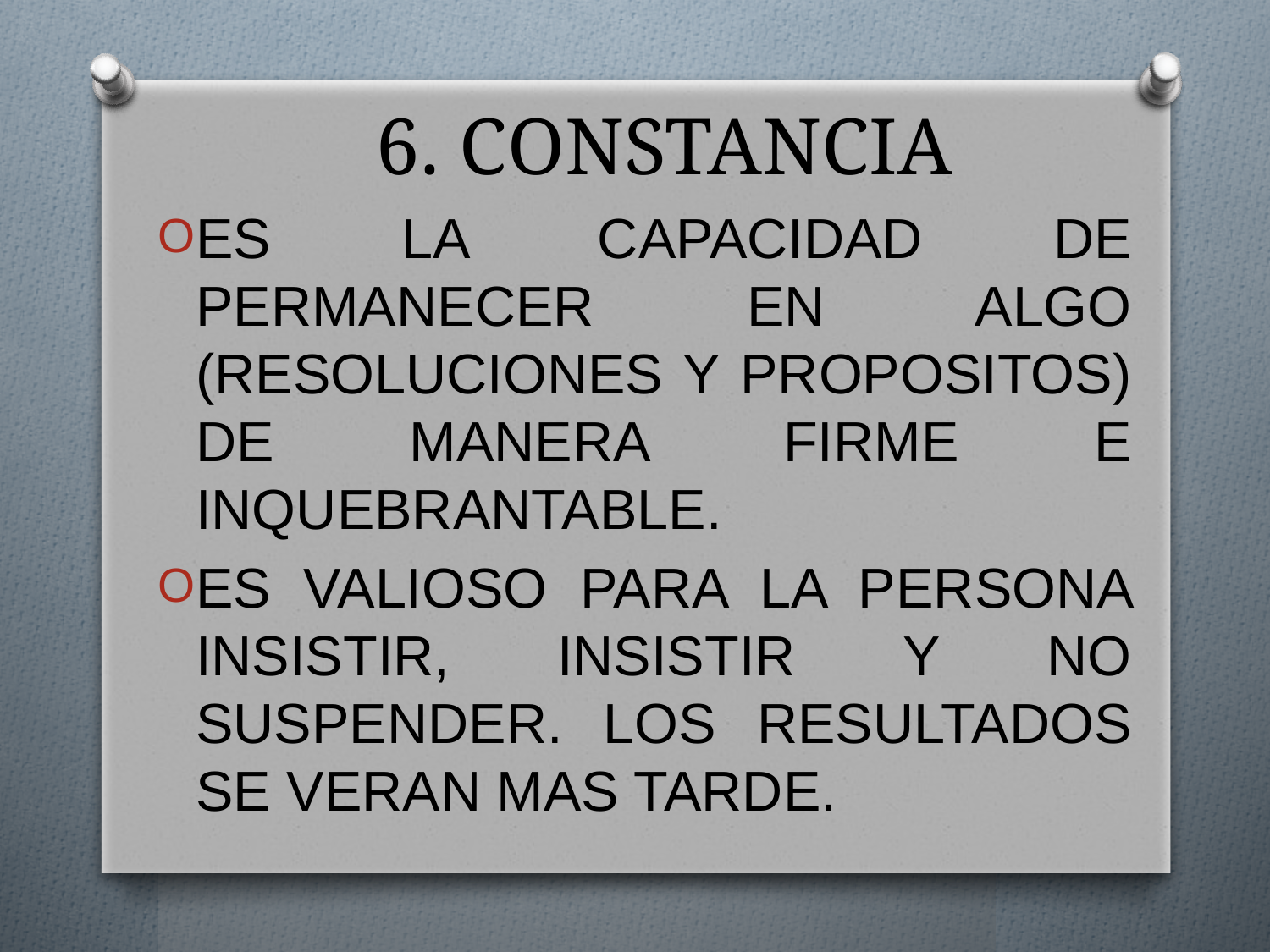

# 6. CONSTANCIA
ES LA CAPACIDAD DE PERMANECER EN ALGO (RESOLUCIONES Y PROPOSITOS) DE MANERA FIRME E INQUEBRANTABLE.
ES VALIOSO PARA LA PERSONA INSISTIR, INSISTIR Y NO SUSPENDER. LOS RESULTADOS SE VERAN MAS TARDE.